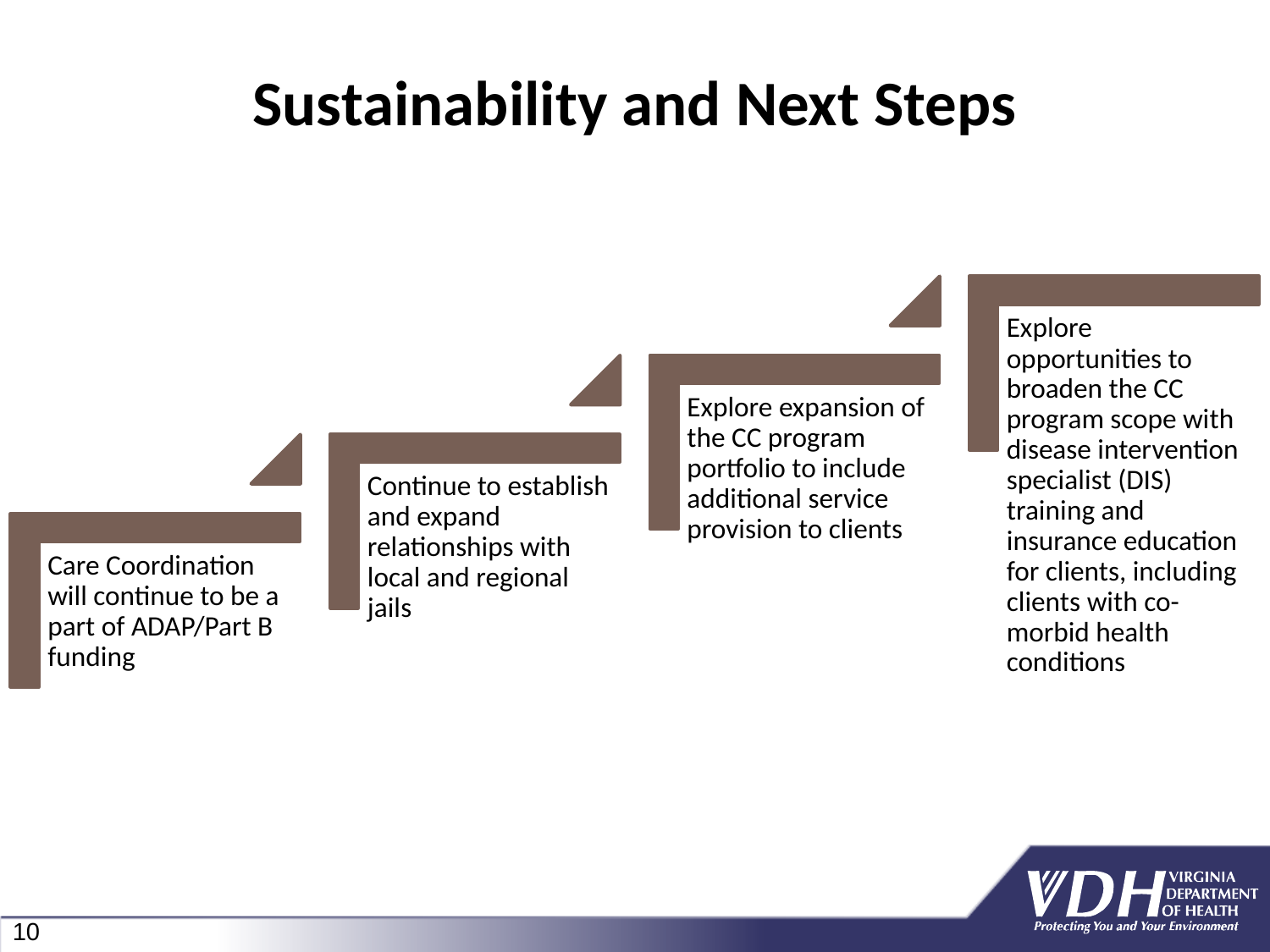

# Sustainability and Next Steps
Care Coordination will continue to be a part of ADAP/Part B funding
Continue to establish and expand relationships with local and regional jails
Explore expansion of the CC program portfolio to include additional service provision to clients
Explore opportunities to broaden the CC program scope with disease intervention specialist (DIS) training and insurance education for clients, including clients with co-morbid health conditions